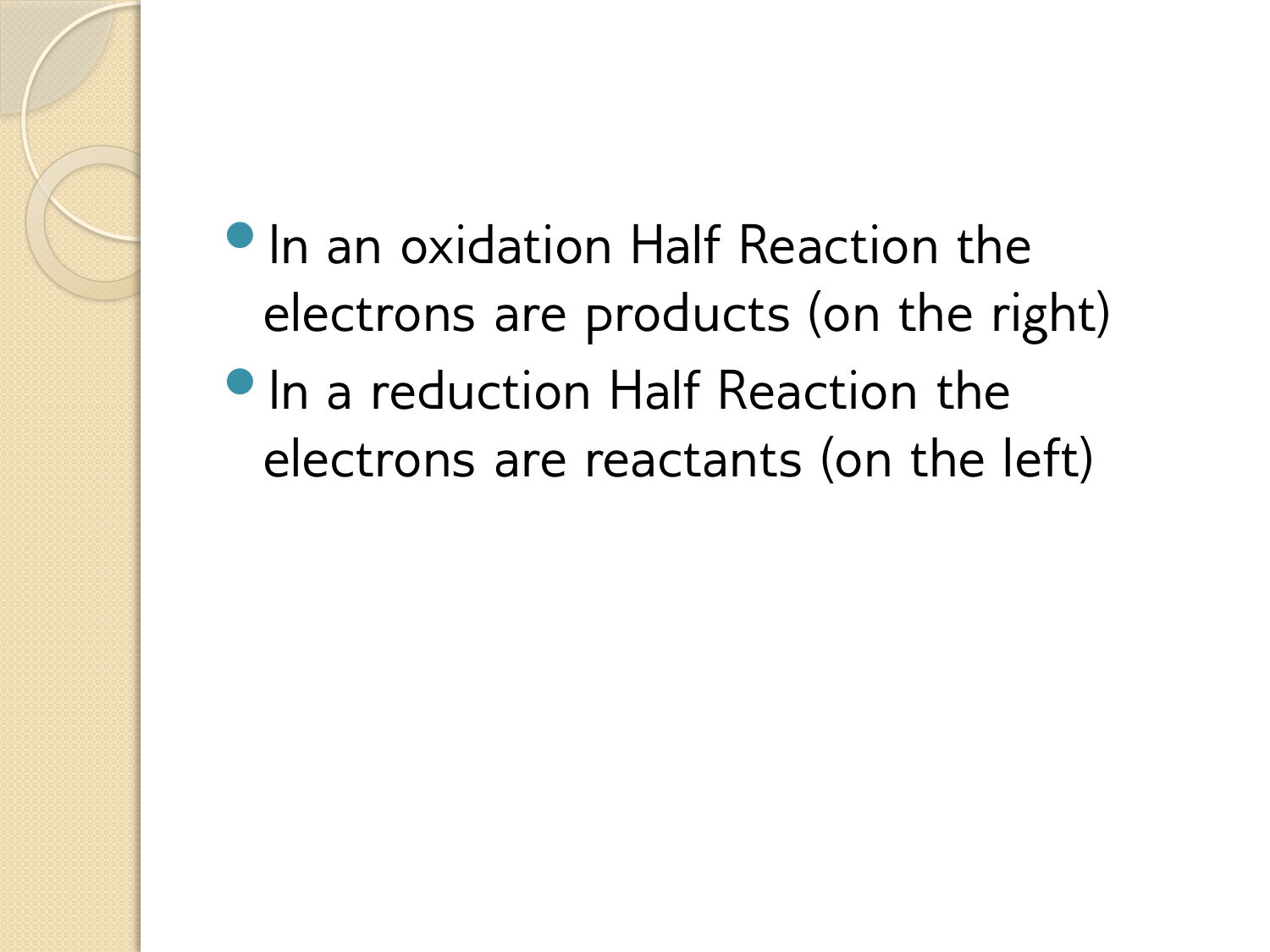

#
In an oxidation Half Reaction the electrons are products (on the right)
In a reduction Half Reaction the electrons are reactants (on the left)